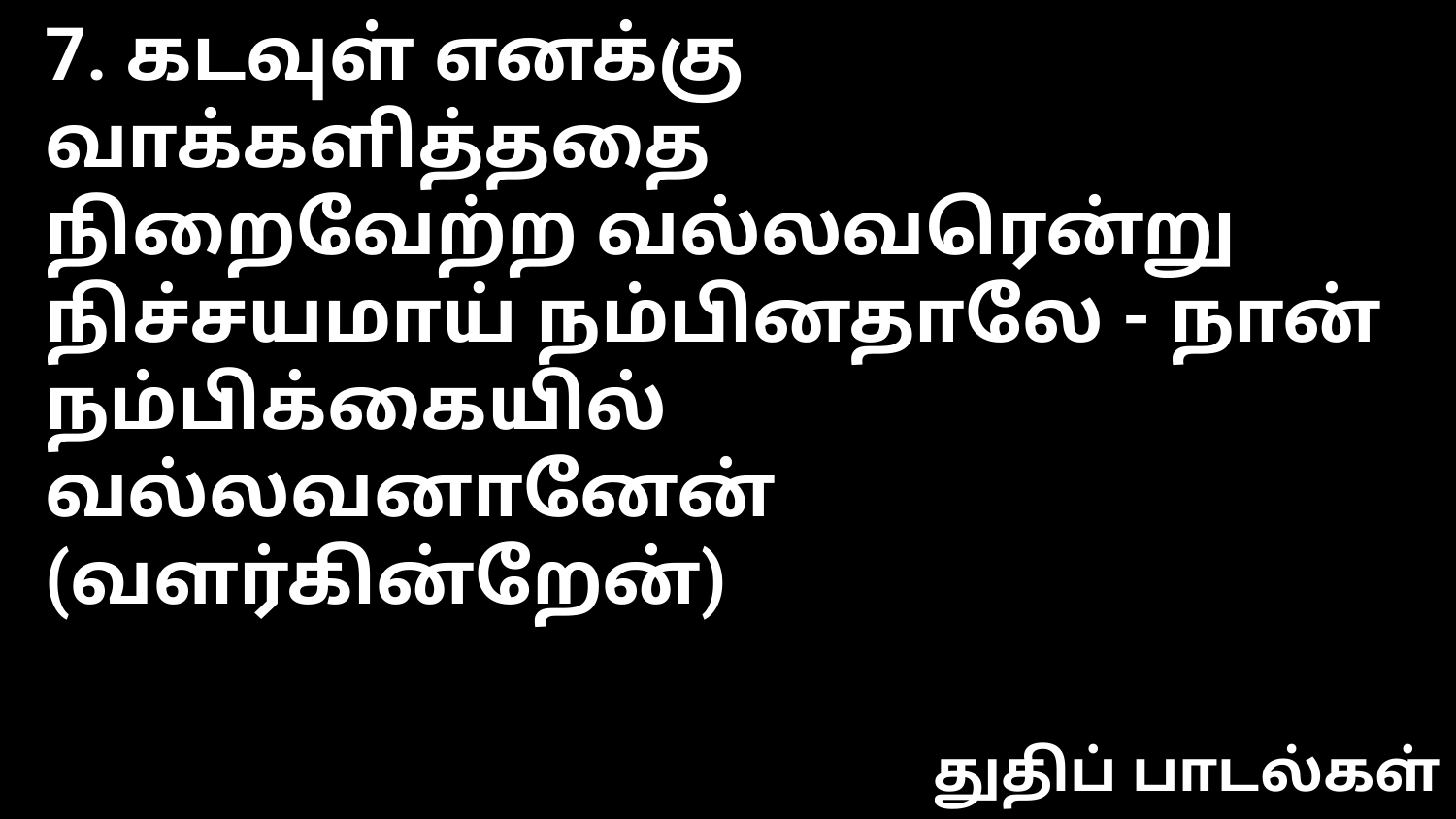

7. கடவுள் எனக்கு வாக்களித்ததை
நிறைவேற்ற வல்லவரென்று
நிச்சயமாய் நம்பினதாலே - நான்
நம்பிக்கையில் வல்லவனானேன் (வளர்கின்றேன்)

துதிப் பாடல்கள்